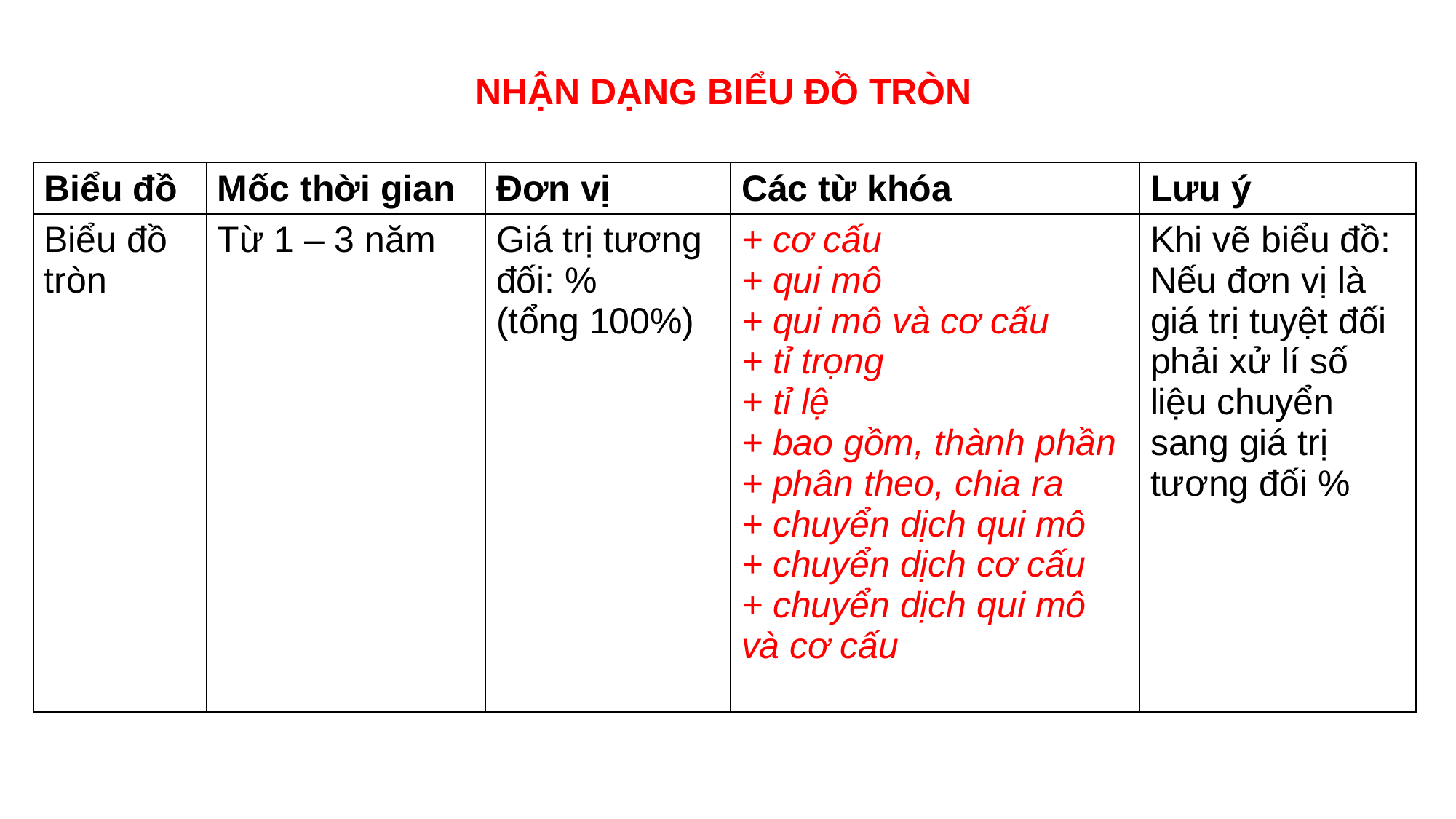

NHẬN DẠNG BIỂU ĐỒ TRÒN
| Biểu đồ | Mốc thời gian | Đơn vị | Các từ khóa | Lưu ý |
| --- | --- | --- | --- | --- |
| Biểu đồ tròn | Từ 1 – 3 năm | Giá trị tương đối: % (tổng 100%) | + cơ cấu + qui mô + qui mô và cơ cấu + tỉ trọng + tỉ lệ + bao gồm, thành phần + phân theo, chia ra + chuyển dịch qui mô + chuyển dịch cơ cấu + chuyển dịch qui mô và cơ cấu | Khi vẽ biểu đồ: Nếu đơn vị là giá trị tuyệt đối phải xử lí số liệu chuyển sang giá trị tương đối % |